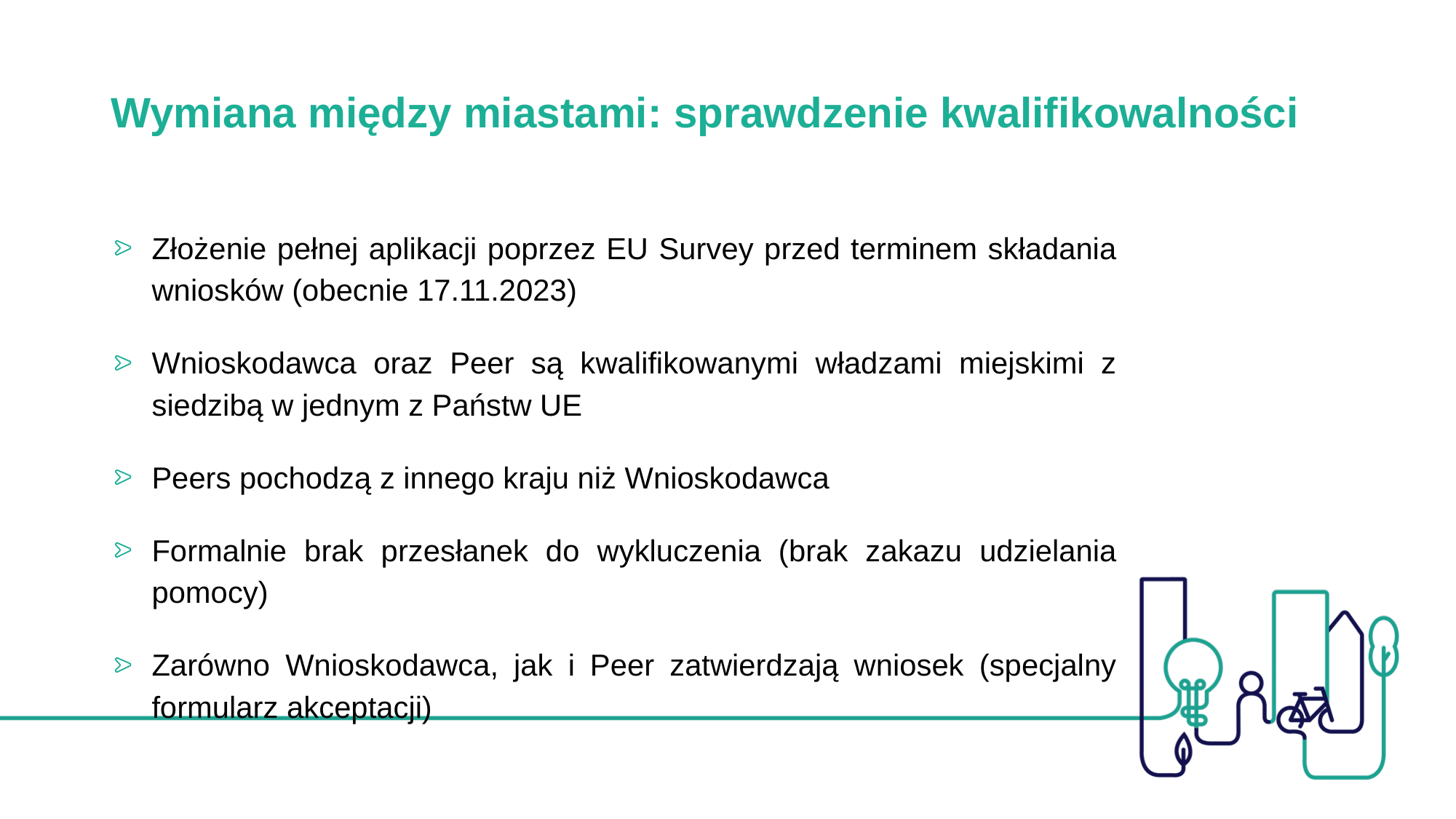

# Wymiana między miastami: sprawdzenie kwalifikowalności

Złożenie pełnej aplikacji poprzez EU Survey przed terminem składania wniosków (obecnie 17.11.2023)
Wnioskodawca oraz Peer są kwalifikowanymi władzami miejskimi z siedzibą w jednym z Państw UE
Peers pochodzą z innego kraju niż Wnioskodawca
Formalnie brak przesłanek do wykluczenia (brak zakazu udzielania pomocy)
Zarówno Wnioskodawca, jak i Peer zatwierdzają wniosek (specjalny formularz akceptacji)